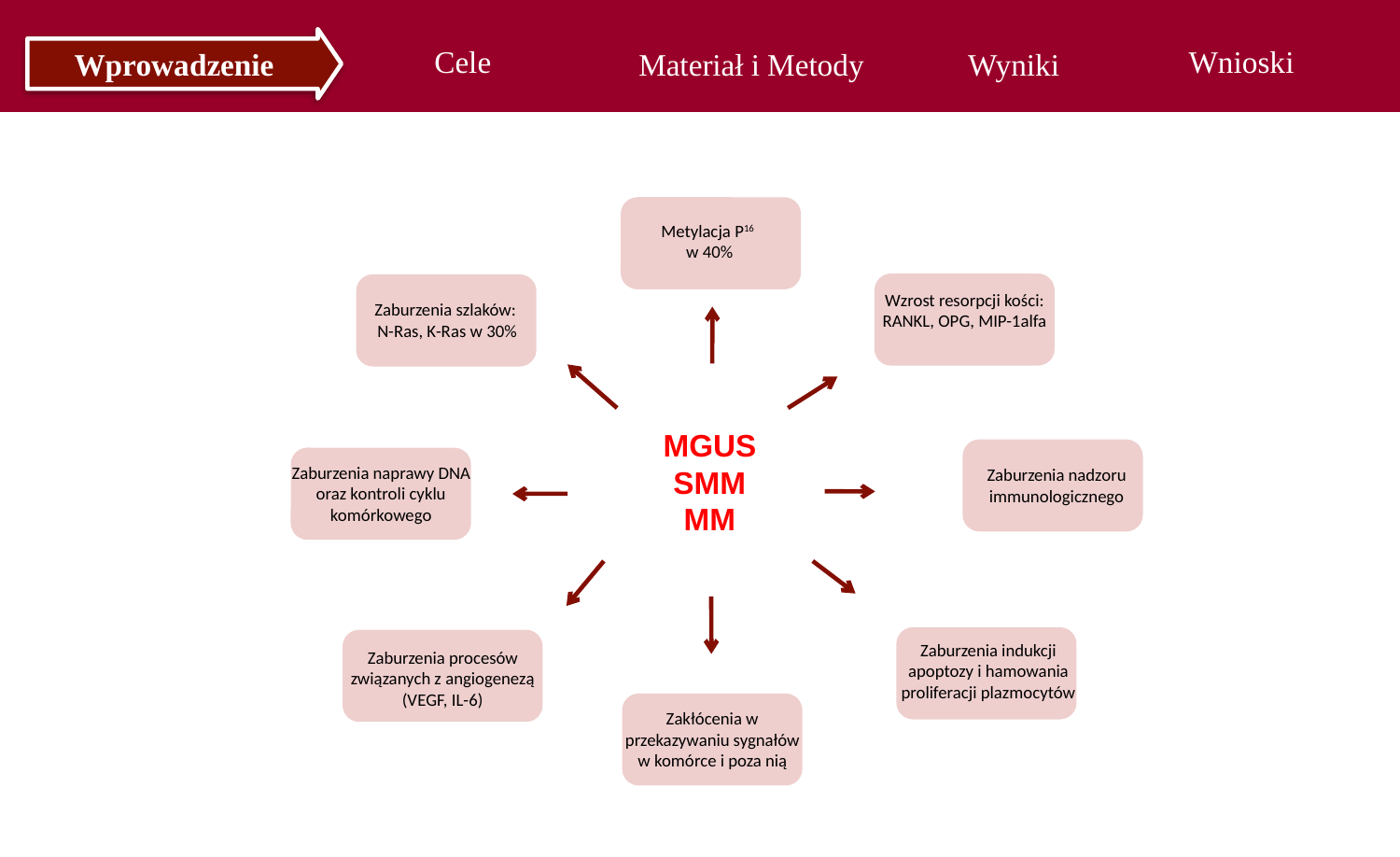

Cele
Wnioski
Wprowadzenie
Materiał i Metody
Wyniki

Metylacja P16
w 40%

Wzrost resorpcji kości: RANKL, OPG, MIP-1alfa
Zaburzenia szlaków:  N-Ras, K-Ras w 30%

MGUS
SMM
MM

Zaburzenia naprawy DNA oraz kontroli cyklu komórkowego
Zaburzenia nadzoru immunologicznego

Zaburzenia indukcji apoptozy i hamowania proliferacji plazmocytów

Zaburzenia procesów związanych z angiogenezą (VEGF, IL-6)

Zakłócenia w przekazywaniu sygnałów w komórce i poza nią